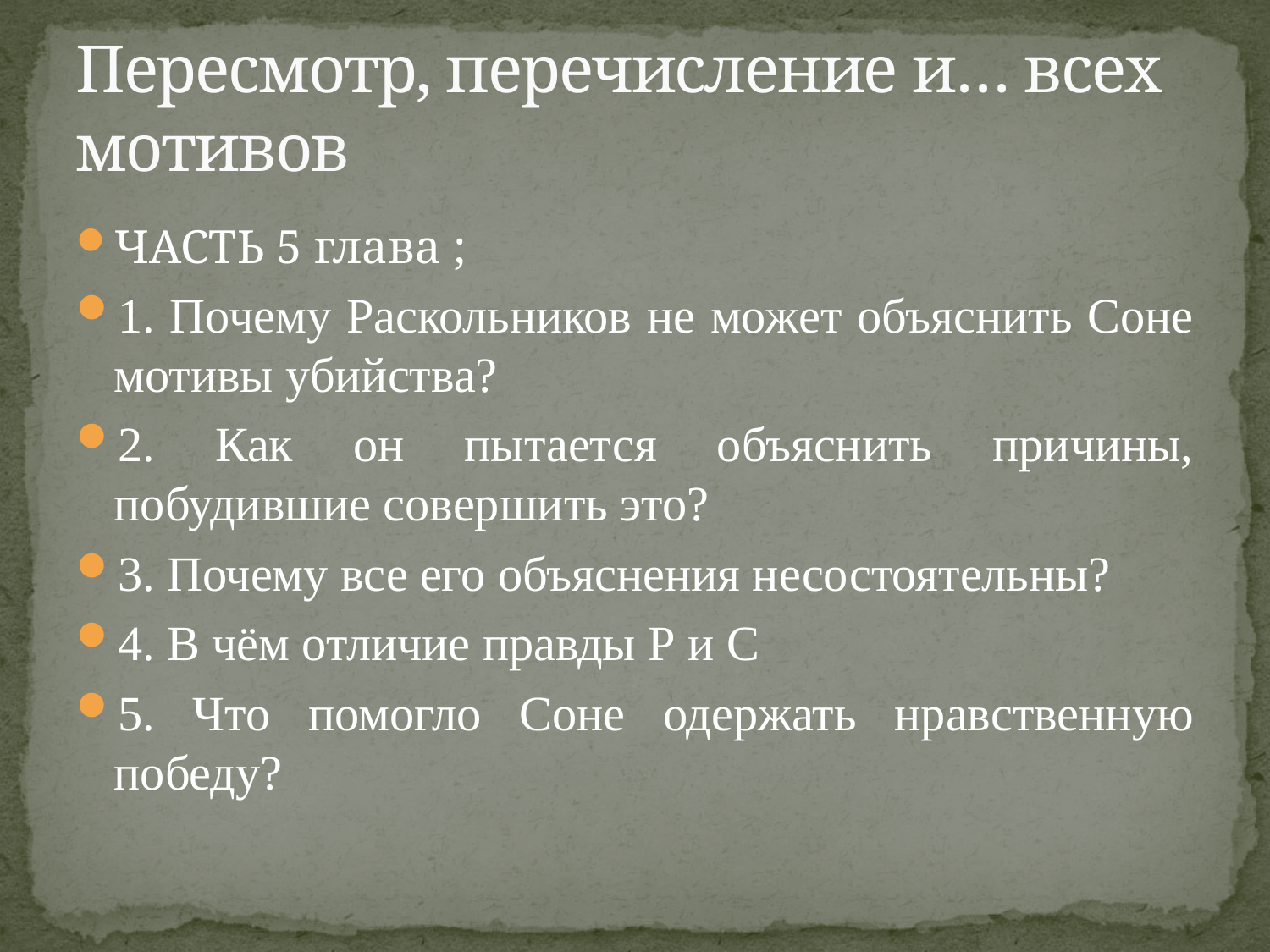

# Пересмотр, перечисление и… всех мотивов
ЧАСТЬ 5 глава ;
1. Почему Раскольников не может объяснить Соне мотивы убийства?
2. Как он пытается объяснить причины, побудившие совершить это?
3. Почему все его объяснения несостоятельны?
4. В чём отличие правды Р и С
5. Что помогло Соне одержать нравственную победу?